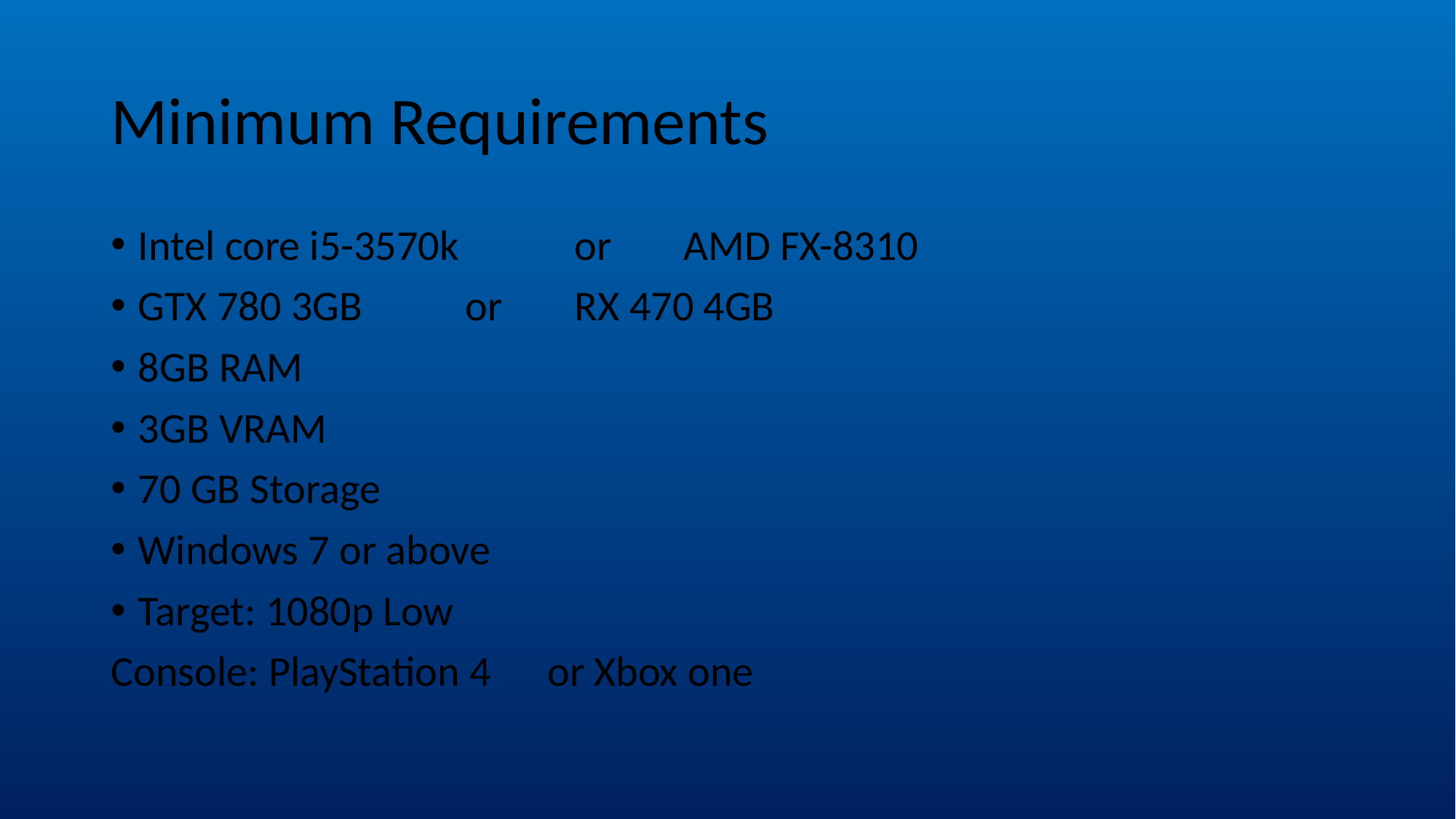

# Minimum Requirements
Intel core i5-3570k 	or 	AMD FX-8310
GTX 780 3GB 	or 	RX 470 4GB
8GB RAM
3GB VRAM
70 GB Storage
Windows 7 or above
Target: 1080p Low
Console: PlayStation 4	or Xbox one